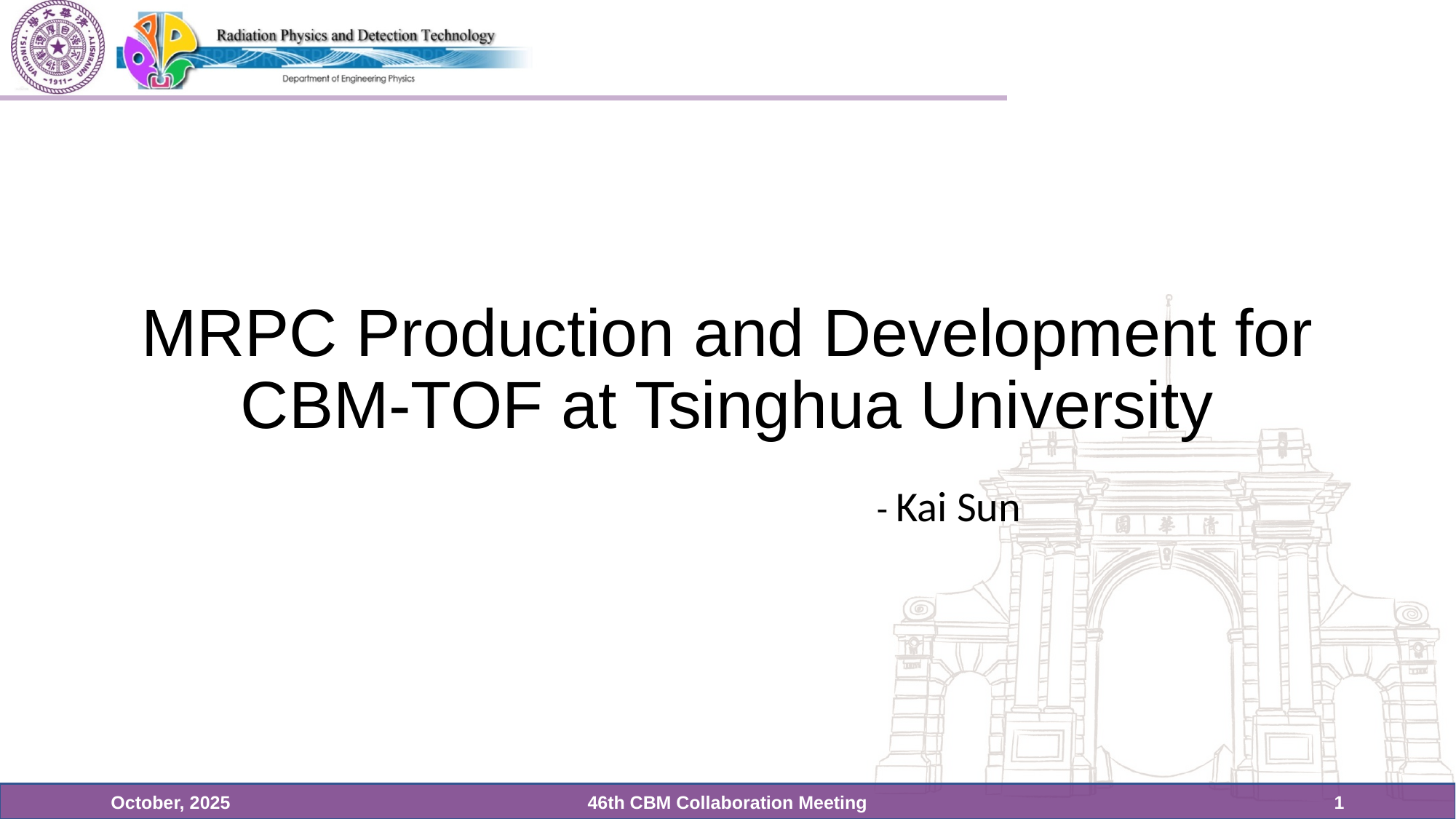

# MRPC Production and Development for CBM-TOF at Tsinghua University
                                                      - Kai Sun
October, 2025
46th CBM Collaboration Meeting
1